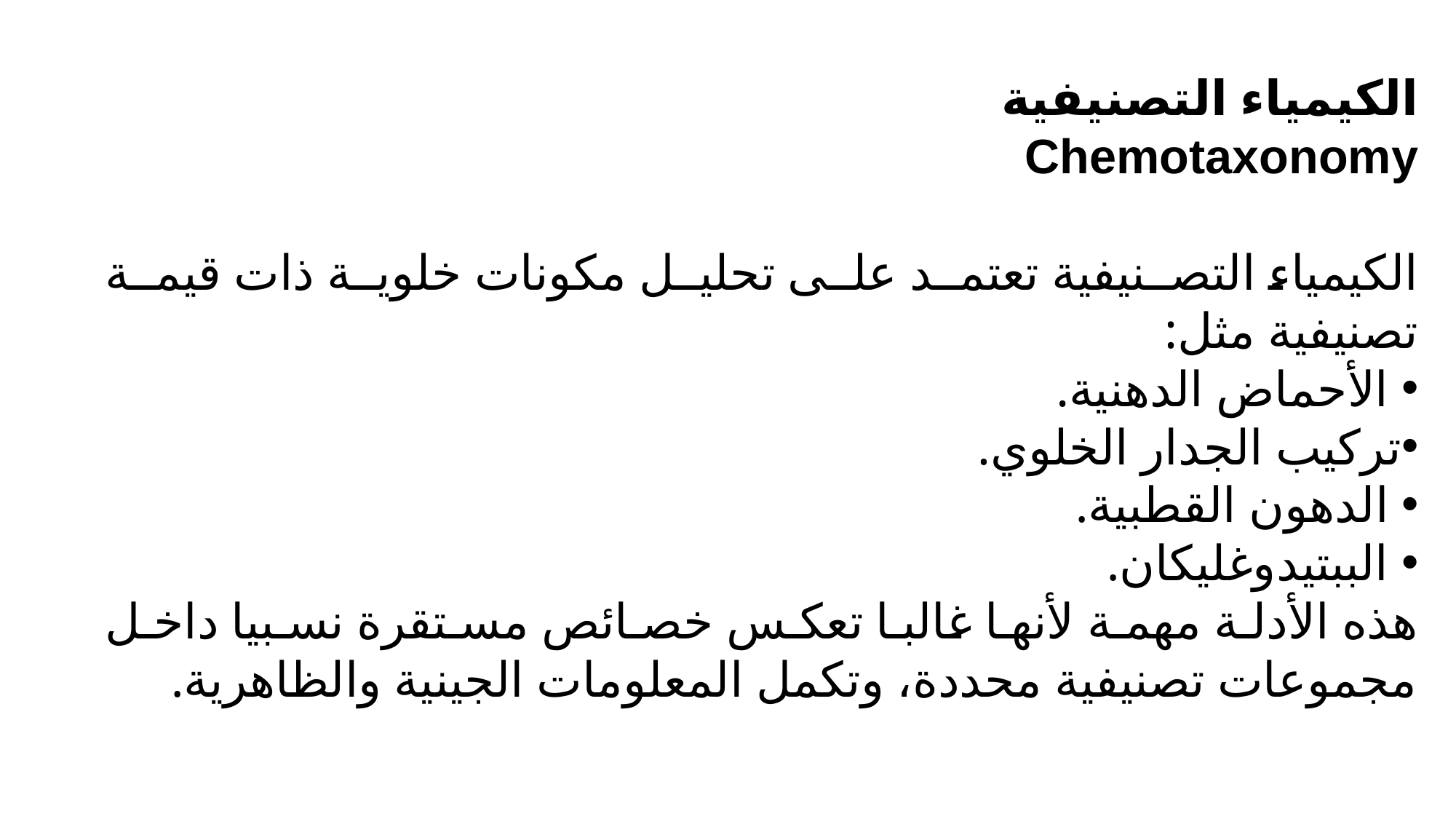

الكيمياء التصنيفية
Chemotaxonomy
الكيمياء التصنيفية تعتمد على تحليل مكونات خلوية ذات قيمة تصنيفية مثل:
 الأحماض الدهنية.
تركيب الجدار الخلوي.
 الدهون القطبية.
 الببتيدوغليكان.
هذه الأدلة مهمة لأنها غالبا تعكس خصائص مستقرة نسبيا داخل مجموعات تصنيفية محددة، وتكمل المعلومات الجينية والظاهرية.